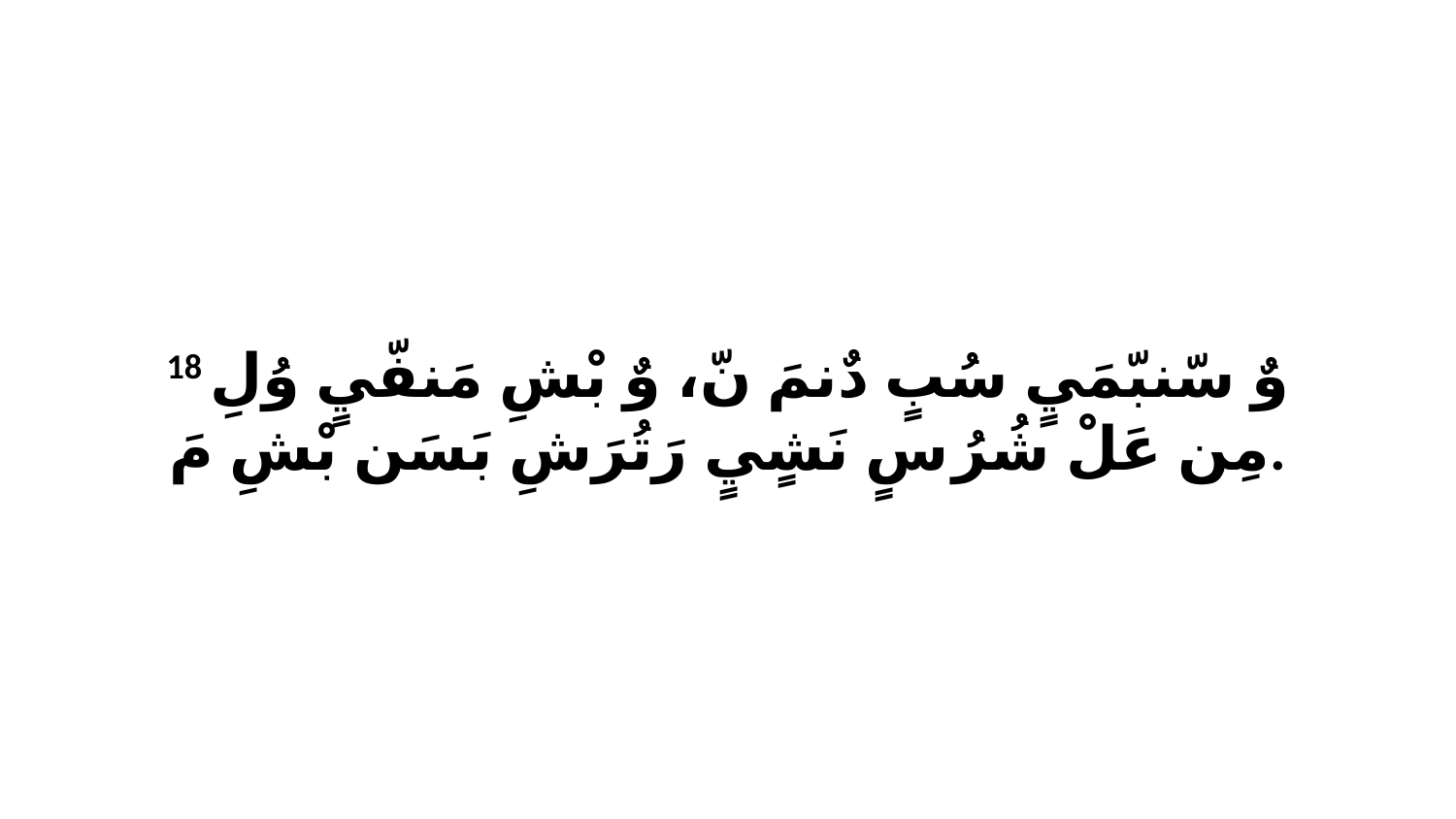

18 وٌ سّنبّمَيٍ سُبٍ دٌنمَ نّ، وٌ بْشِ مَنفّيٍ وُلِ مِن عَلْ شُرُ سٍ نَشٍيٍ رَتُرَشِ بَسَن بْشِ مَ.